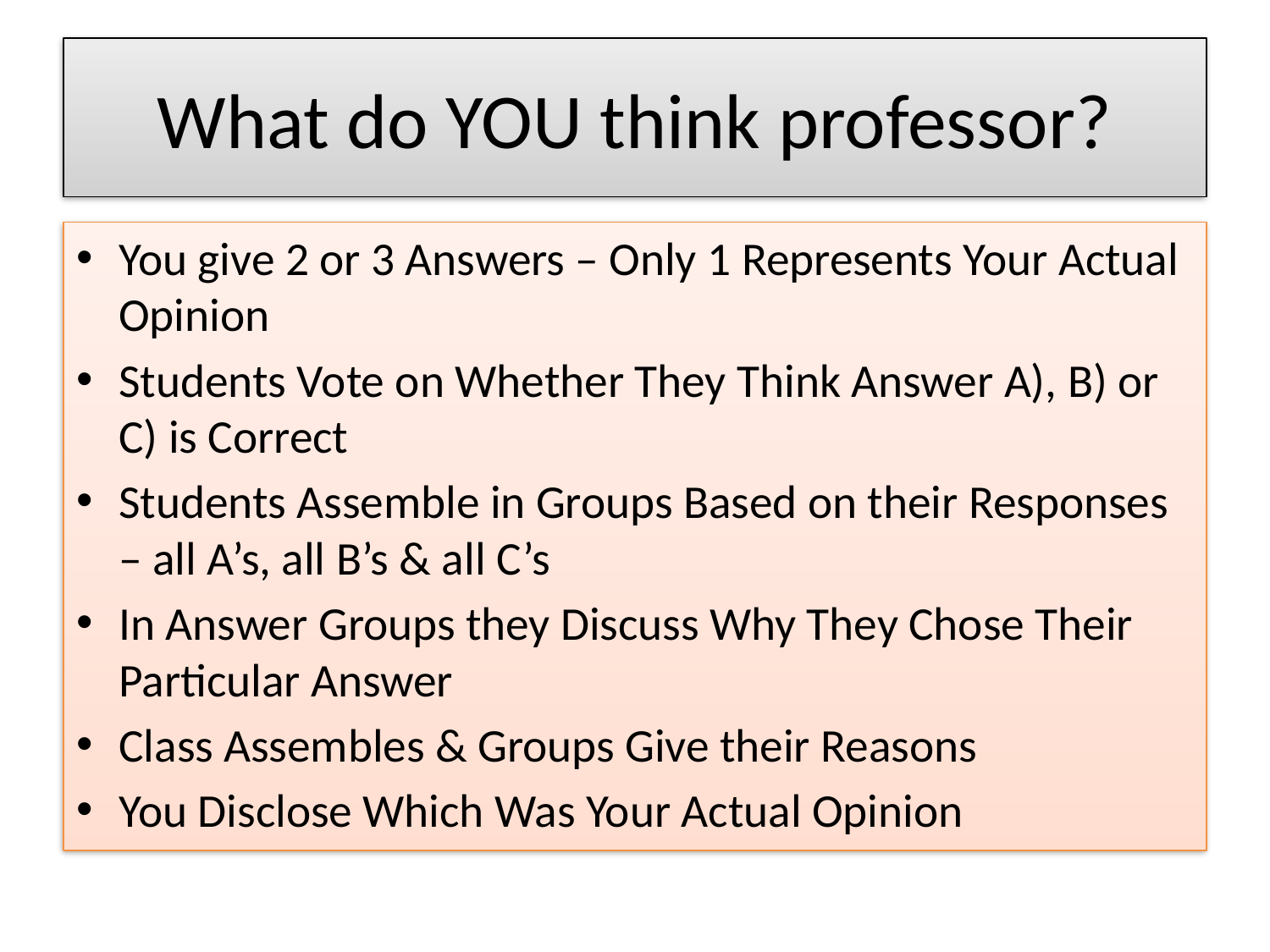

# What do YOU think professor?
You give 2 or 3 Answers – Only 1 Represents Your Actual Opinion
Students Vote on Whether They Think Answer A), B) or C) is Correct
Students Assemble in Groups Based on their Responses – all A’s, all B’s & all C’s
In Answer Groups they Discuss Why They Chose Their Particular Answer
Class Assembles & Groups Give their Reasons
You Disclose Which Was Your Actual Opinion